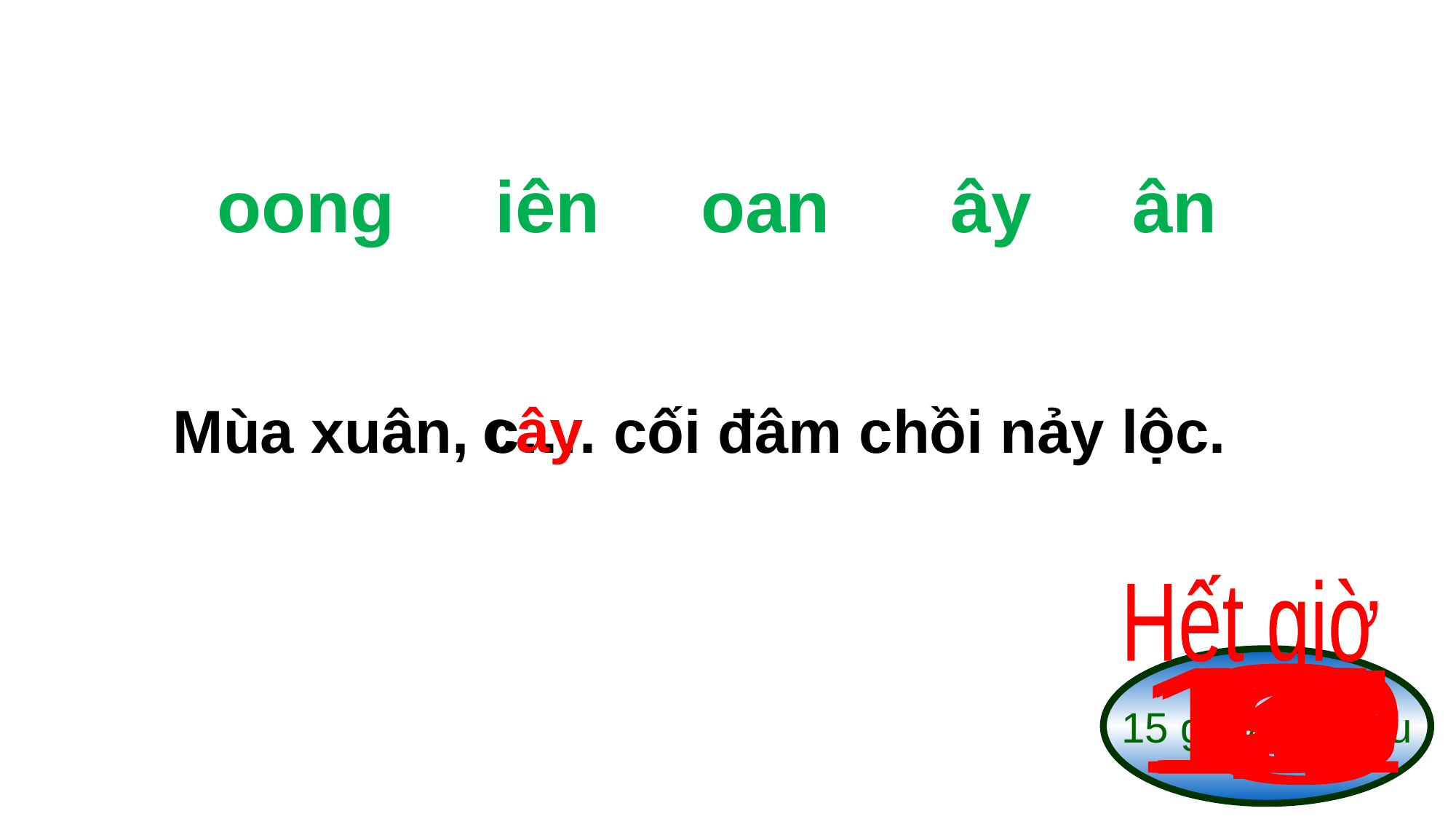

oong     iên     oan      ây     ân

cây
Mùa xuân, c…. cối đâm chồi nảy lộc.
Hết giờ
15 giây bắt đầu
9
3
6
12
10
11
14
13
1
2
15
7
4
5
8